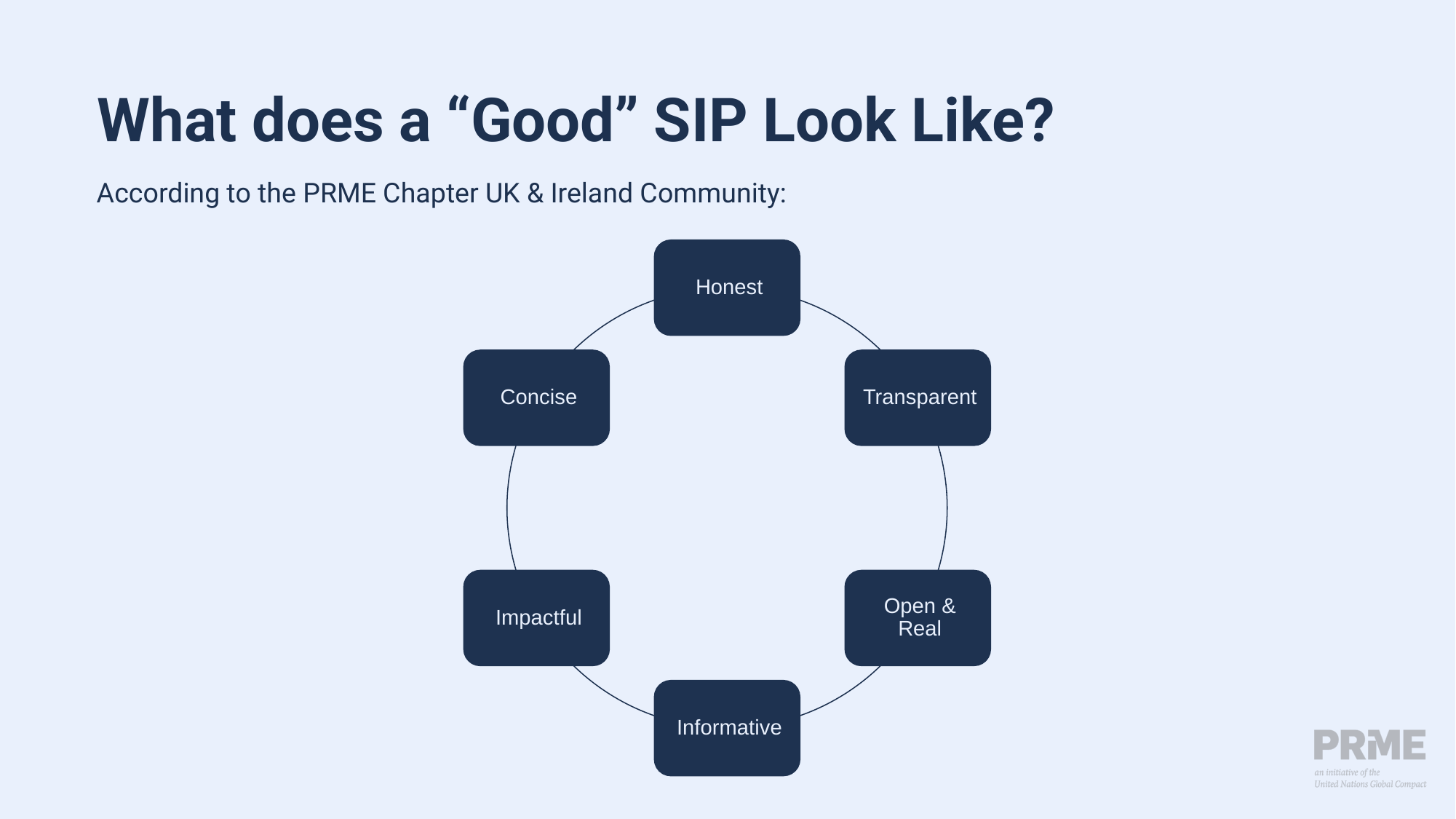

# What does a “Good” SIP Look Like?
According to the PRME Chapter UK & Ireland Community:
Honest
Transparent
Open & Real
Informative
Impactful
Concise